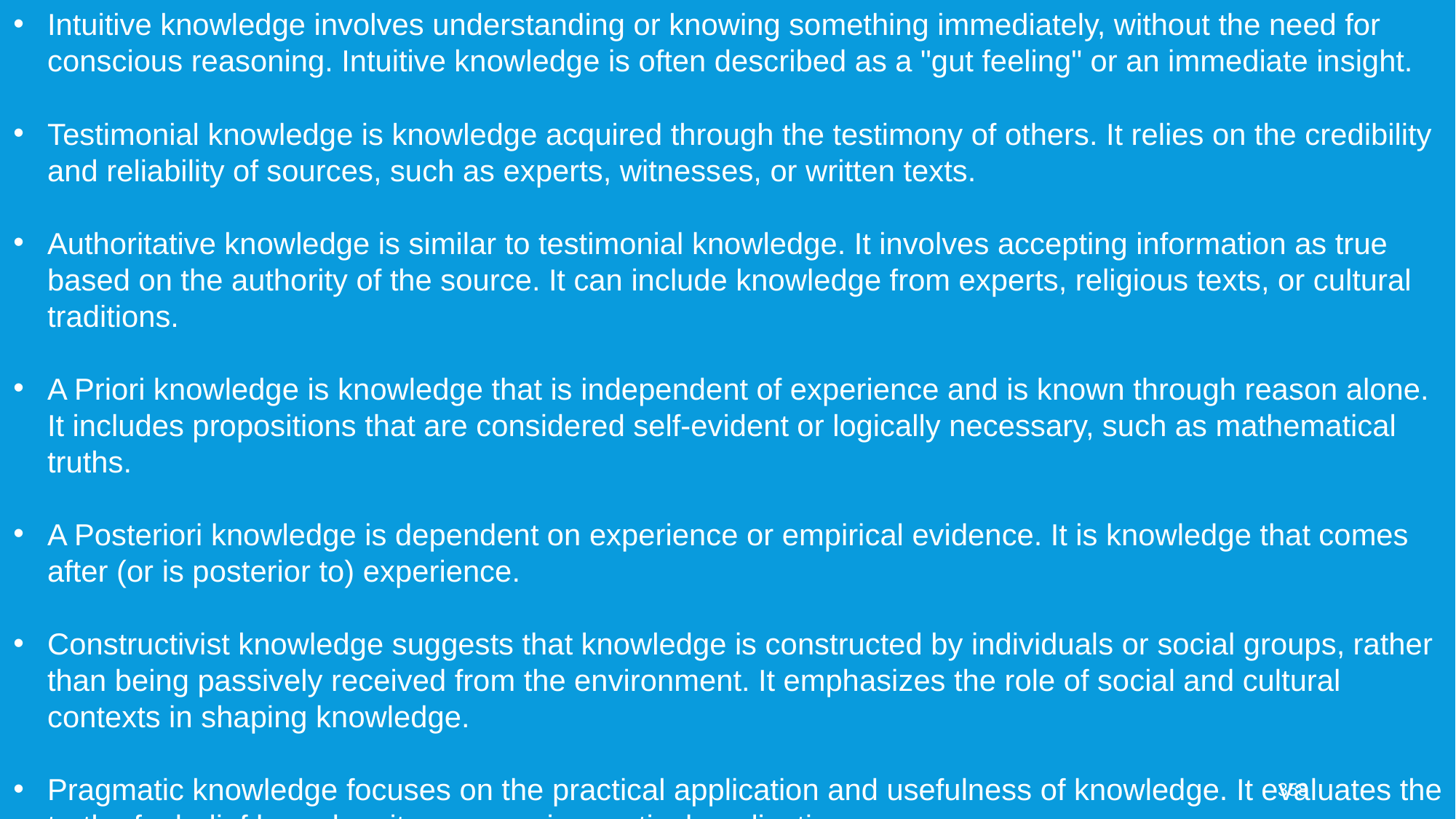

Intuitive knowledge involves understanding or knowing something immediately, without the need for conscious reasoning. Intuitive knowledge is often described as a "gut feeling" or an immediate insight.

Testimonial knowledge is knowledge acquired through the testimony of others. It relies on the credibility and reliability of sources, such as experts, witnesses, or written texts.

Authoritative knowledge is similar to testimonial knowledge. It involves accepting information as true based on the authority of the source. It can include knowledge from experts, religious texts, or cultural traditions.

A Priori knowledge is knowledge that is independent of experience and is known through reason alone. It includes propositions that are considered self-evident or logically necessary, such as mathematical truths.

A Posteriori knowledge is dependent on experience or empirical evidence. It is knowledge that comes after (or is posterior to) experience.

Constructivist knowledge suggests that knowledge is constructed by individuals or social groups, rather than being passively received from the environment. It emphasizes the role of social and cultural contexts in shaping knowledge.

Pragmatic knowledge focuses on the practical application and usefulness of knowledge. It evaluates the truth of a belief based on its success in practical application.

358